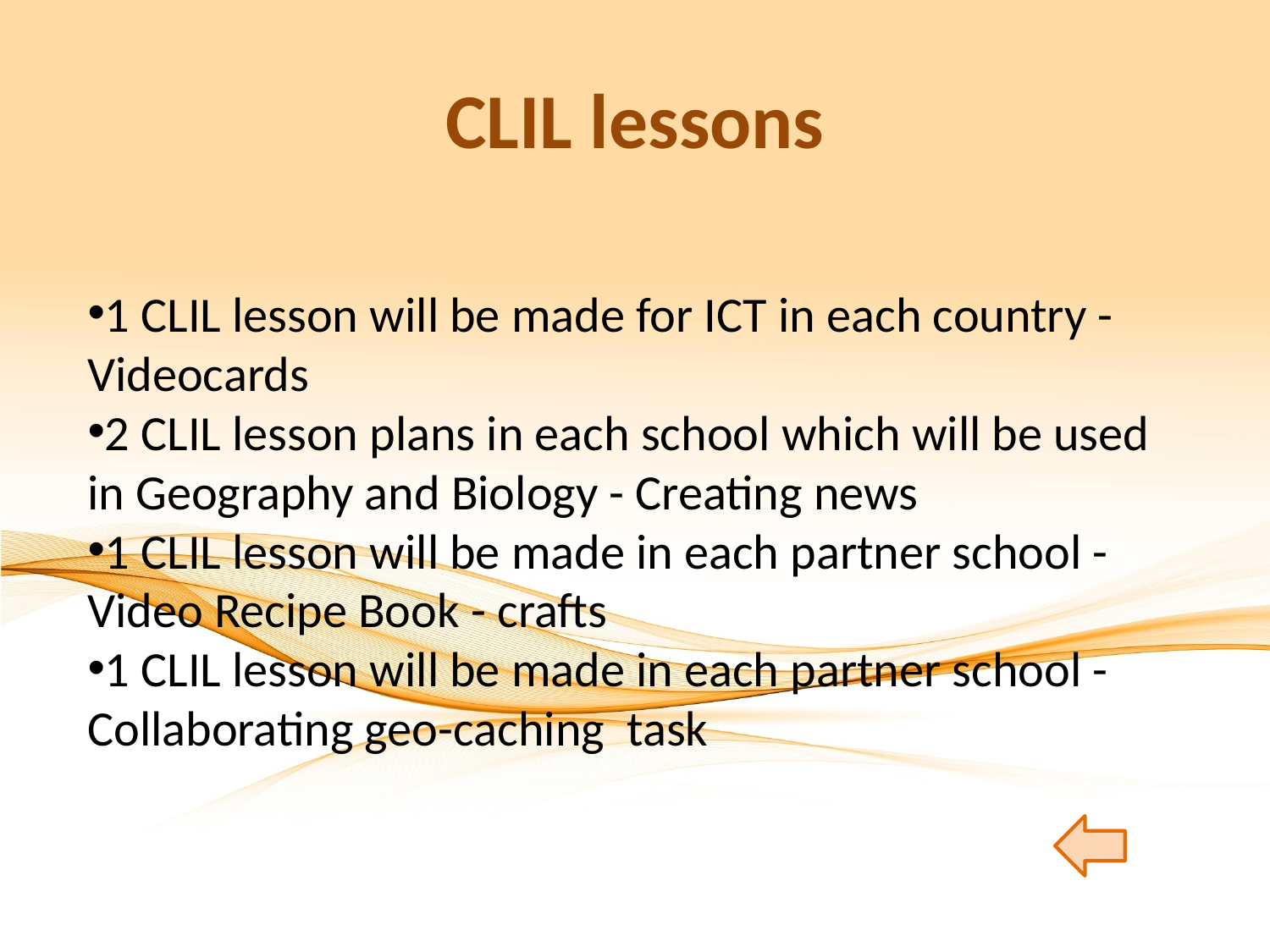

# CLIL lessons
1 CLIL lesson will be made for ICT in each country - Videocards
2 CLIL lesson plans in each school which will be used in Geography and Biology - Creating news
1 CLIL lesson will be made in each partner school - Video Recipe Book - crafts
1 CLIL lesson will be made in each partner school - Collaborating geo-caching  task